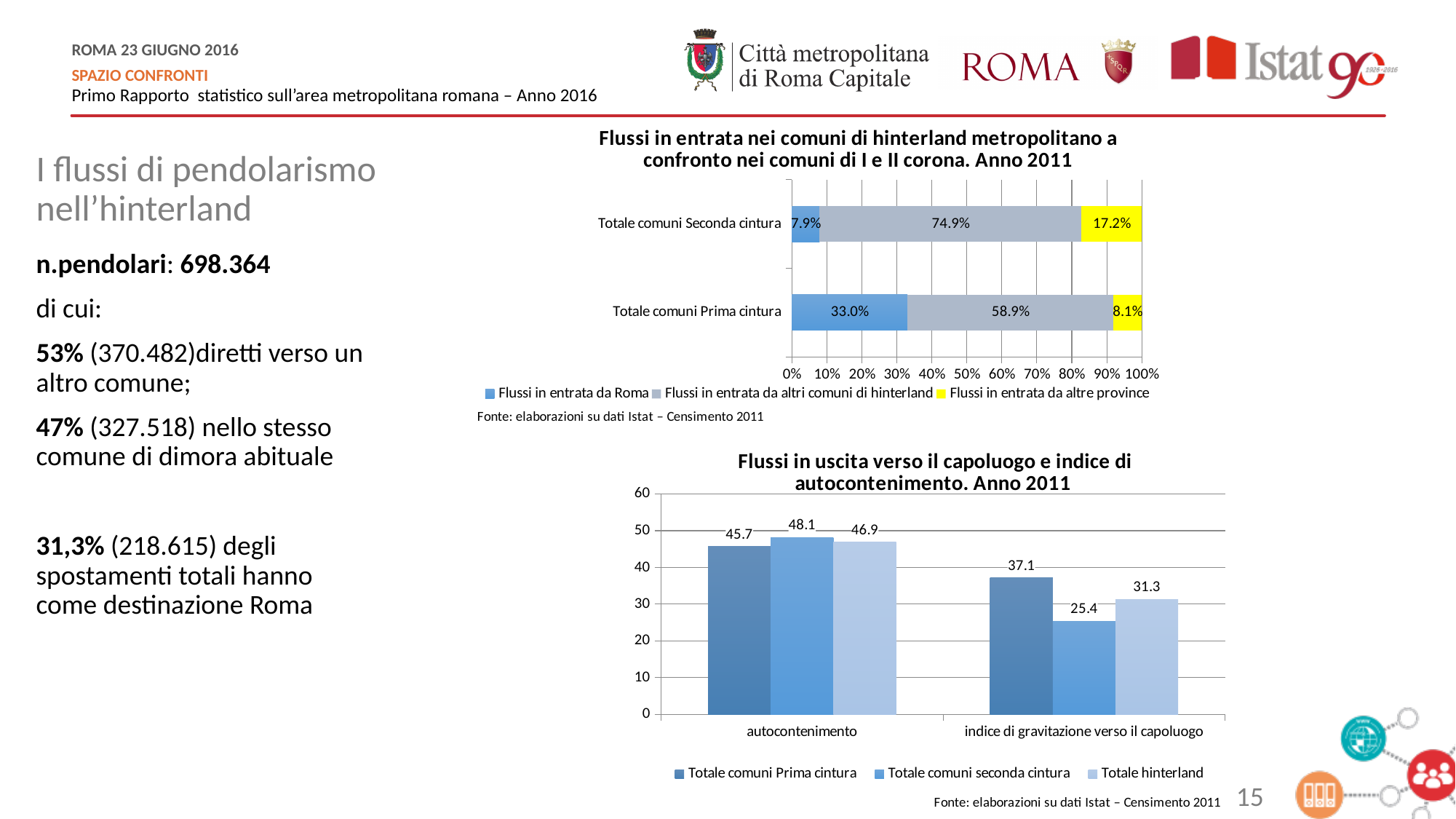

### Chart: Flussi in entrata nei comuni di hinterland metropolitano a confronto nei comuni di I e II corona. Anno 2011

| Category | Flussi in entrata da Roma | Flussi in entrata da altri comuni di hinterland | Flussi in entrata da altre province |
|---|---|---|---|
| Totale comuni Prima cintura | 0.33000000000000024 | 0.589 | 0.081 |
| Totale comuni Seconda cintura | 0.07900000000000004 | 0.7490000000000003 | 0.17200000000000001 |
I flussi di pendolarismo nell’hinterland
n.pendolari: 698.364
di cui:
53% (370.482)diretti verso un altro comune;
47% (327.518) nello stesso comune di dimora abituale

31,3% (218.615) degli spostamenti totali hanno come destinazione Roma

### Chart: Flussi in uscita verso il capoluogo e indice di autocontenimento. Anno 2011

| Category | Totale comuni Prima cintura | Totale comuni seconda cintura | Totale hinterland |
|---|---|---|---|
| autocontenimento | 45.69894911065516 | 48.12225052095397 | 46.89789278943357 |
| indice di gravitazione verso il capoluogo | 37.12773917085174 | 25.356564019448957 | 31.303875915711593 |
15